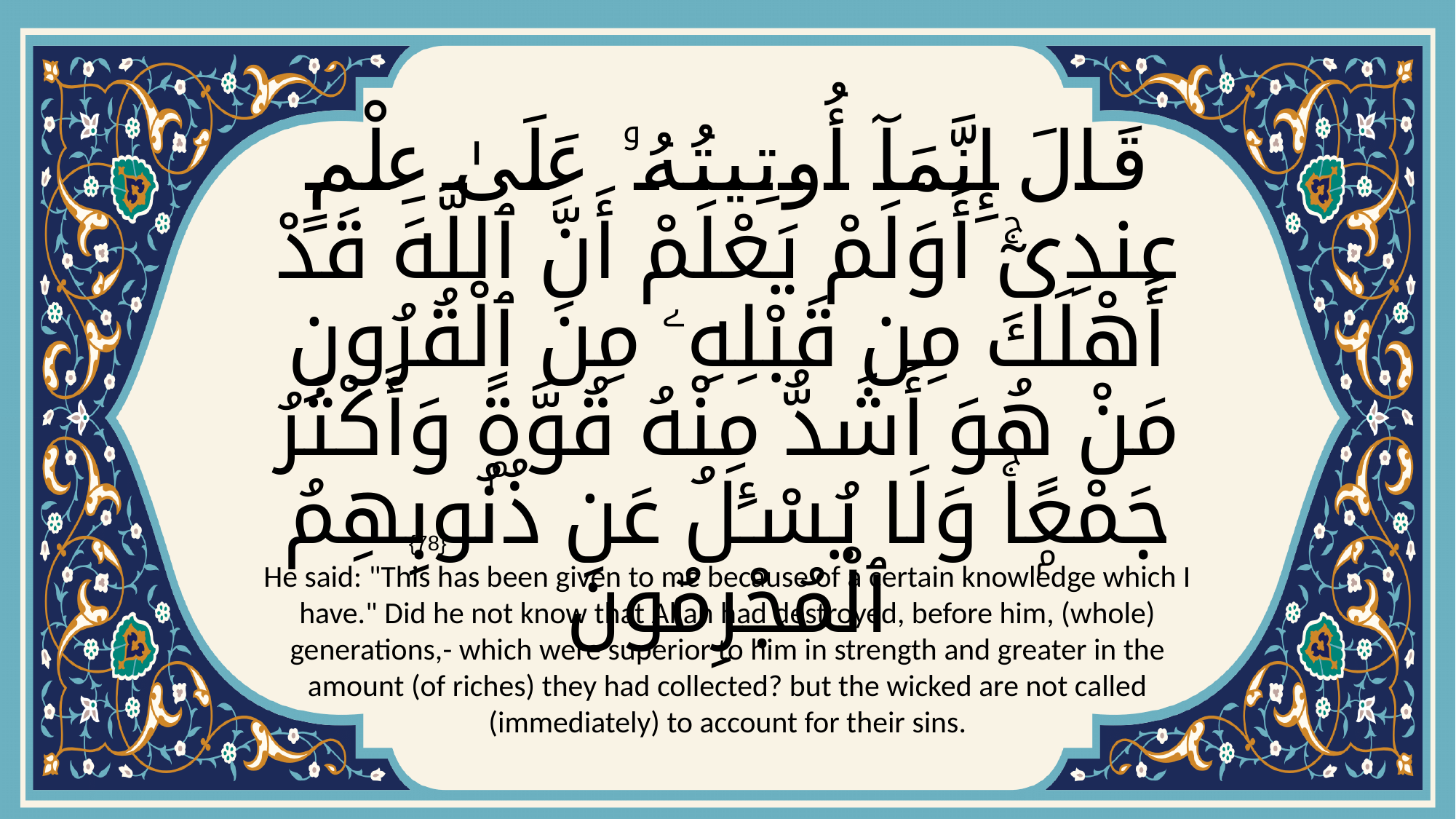

# قَالَ إِنَّمَآ أُوتِيتُهُۥ عَلَىٰ عِلْمٍ عِندِىٓۚ أَوَلَمْ يَعْلَمْ أَنَّ ٱللَّهَ قَدْ أَهْلَكَ مِن قَبْلِهِۦ مِنَ ٱلْقُرُونِ مَنْ هُوَ أَشَدُّ مِنْهُ قُوَّةًۭ وَأَكْثَرُ جَمْعًۭاۚ وَلَا يُسْـَٔلُ عَن ذُنُوبِهِمُ ٱلْمُجْرِمُونَ
{78}
He said: "This has been given to me because of a certain knowledge which I have." Did he not know that Allah had destroyed, before him, (whole) generations,- which were superior to him in strength and greater in the amount (of riches) they had collected? but the wicked are not called (immediately) to account for their sins.